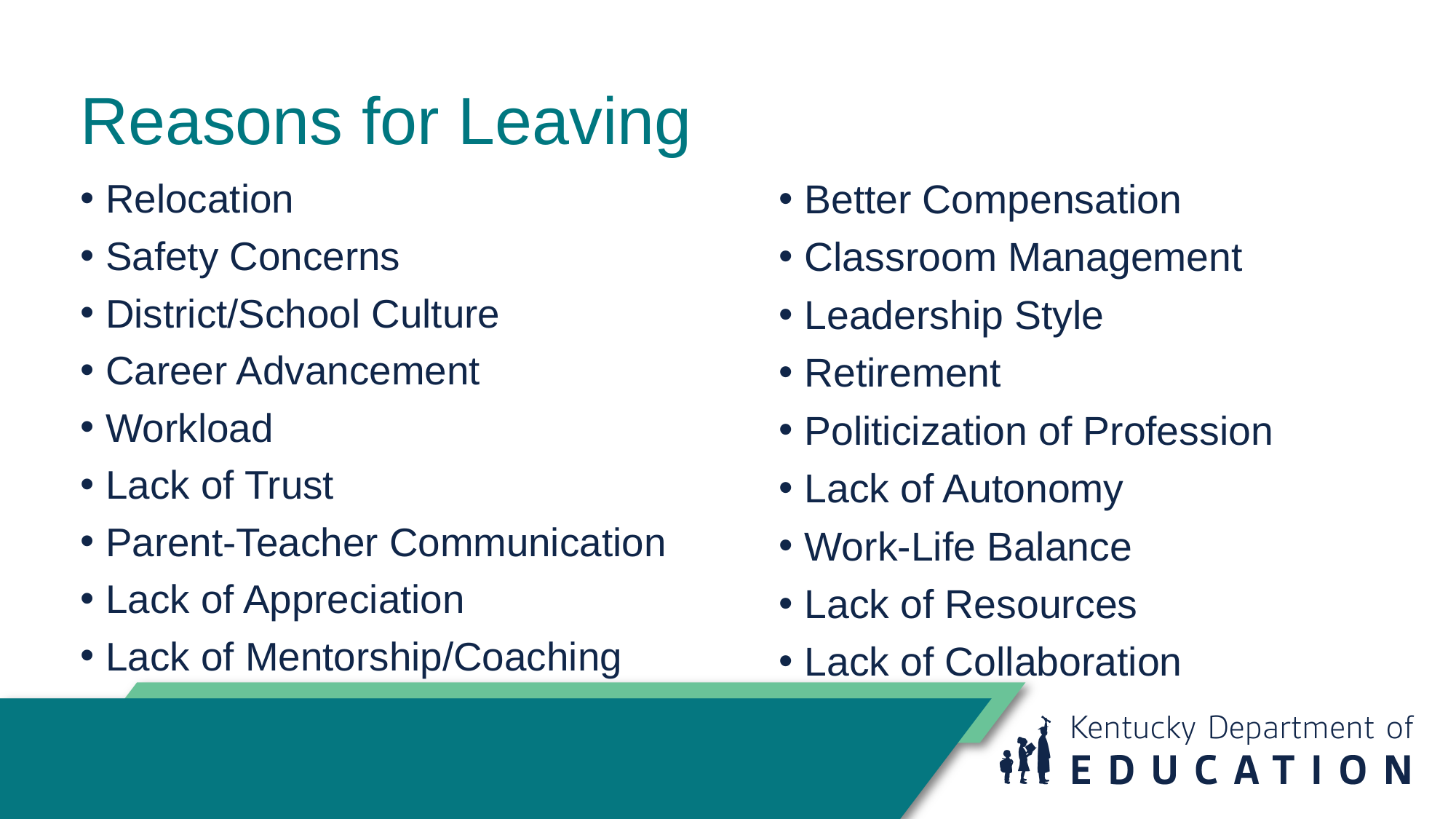

# Reasons for Leaving
Relocation
Safety Concerns
District/School Culture
Career Advancement
Workload
Lack of Trust
Parent-Teacher Communication
Lack of Appreciation
Lack of Mentorship/Coaching
Better Compensation
Classroom Management
Leadership Style
Retirement
Politicization of Profession
Lack of Autonomy
Work-Life Balance
Lack of Resources
Lack of Collaboration